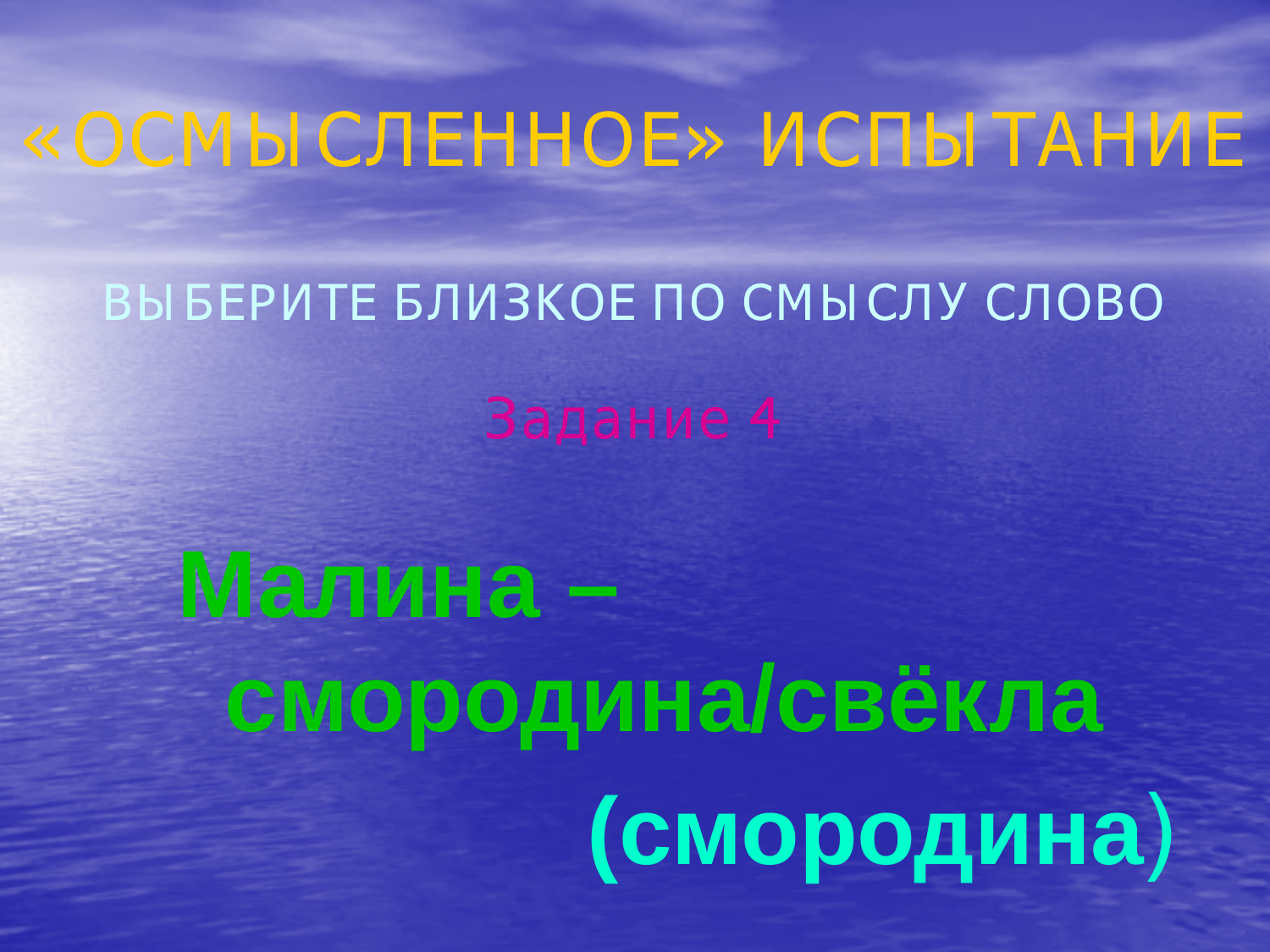

# «ОСМЫСЛЕННОЕ» ИСПЫТАНИЕ
ВЫБЕРИТЕ БЛИЗКОЕ ПО СМЫСЛУ СЛОВО
Задание 4
Малина – смородина/свёкла
(смородина)